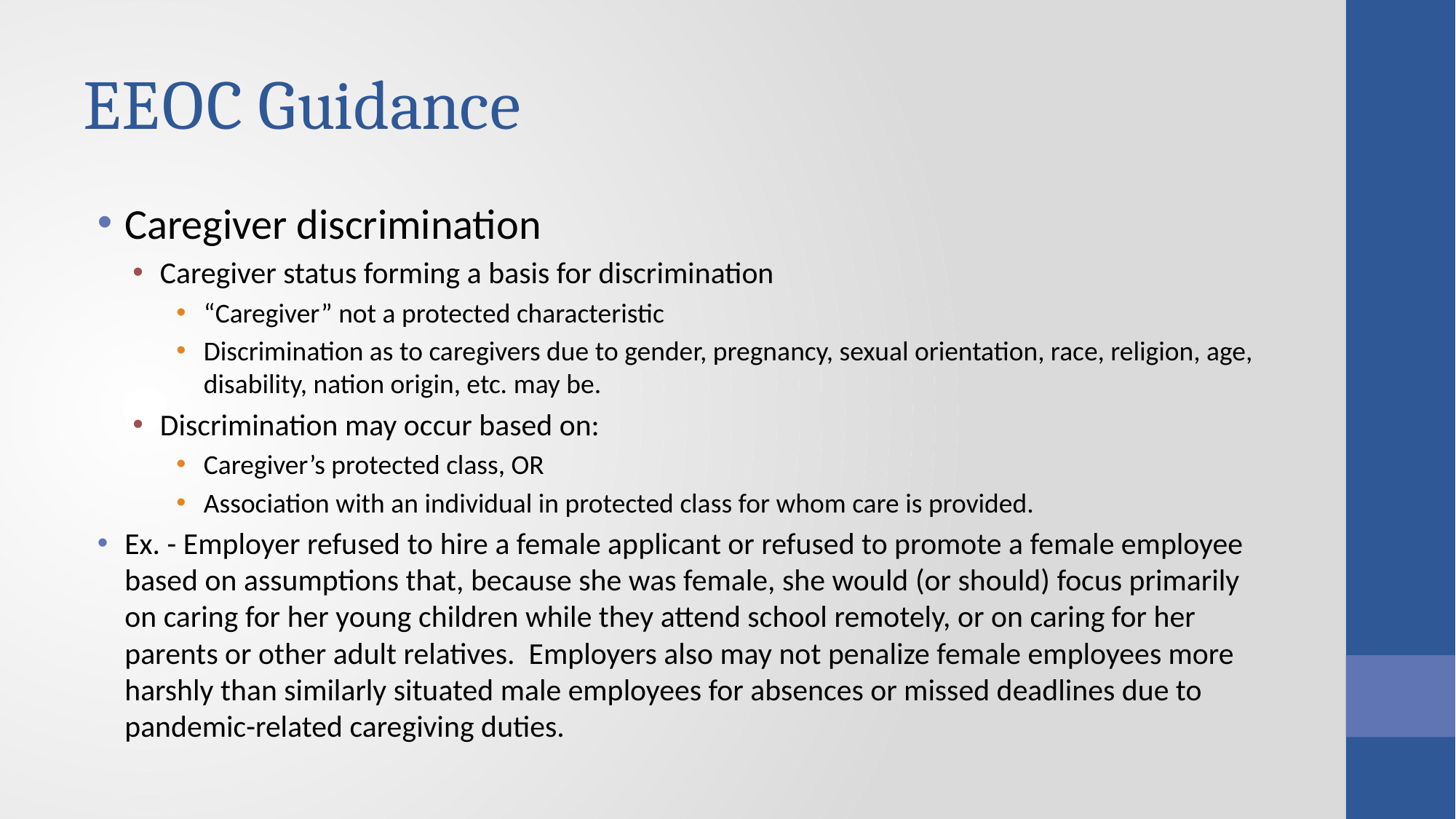

# EEOC Guidance
Caregiver discrimination
Caregiver status forming a basis for discrimination
“Caregiver” not a protected characteristic
Discrimination as to caregivers due to gender, pregnancy, sexual orientation, race, religion, age, disability, nation origin, etc. may be.
Discrimination may occur based on:
Caregiver’s protected class, OR
Association with an individual in protected class for whom care is provided.
Ex. - Employer refused to hire a female applicant or refused to promote a female employee based on assumptions that, because she was female, she would (or should) focus primarily on caring for her young children while they attend school remotely, or on caring for her parents or other adult relatives.  Employers also may not penalize female employees more harshly than similarly situated male employees for absences or missed deadlines due to pandemic-related caregiving duties.